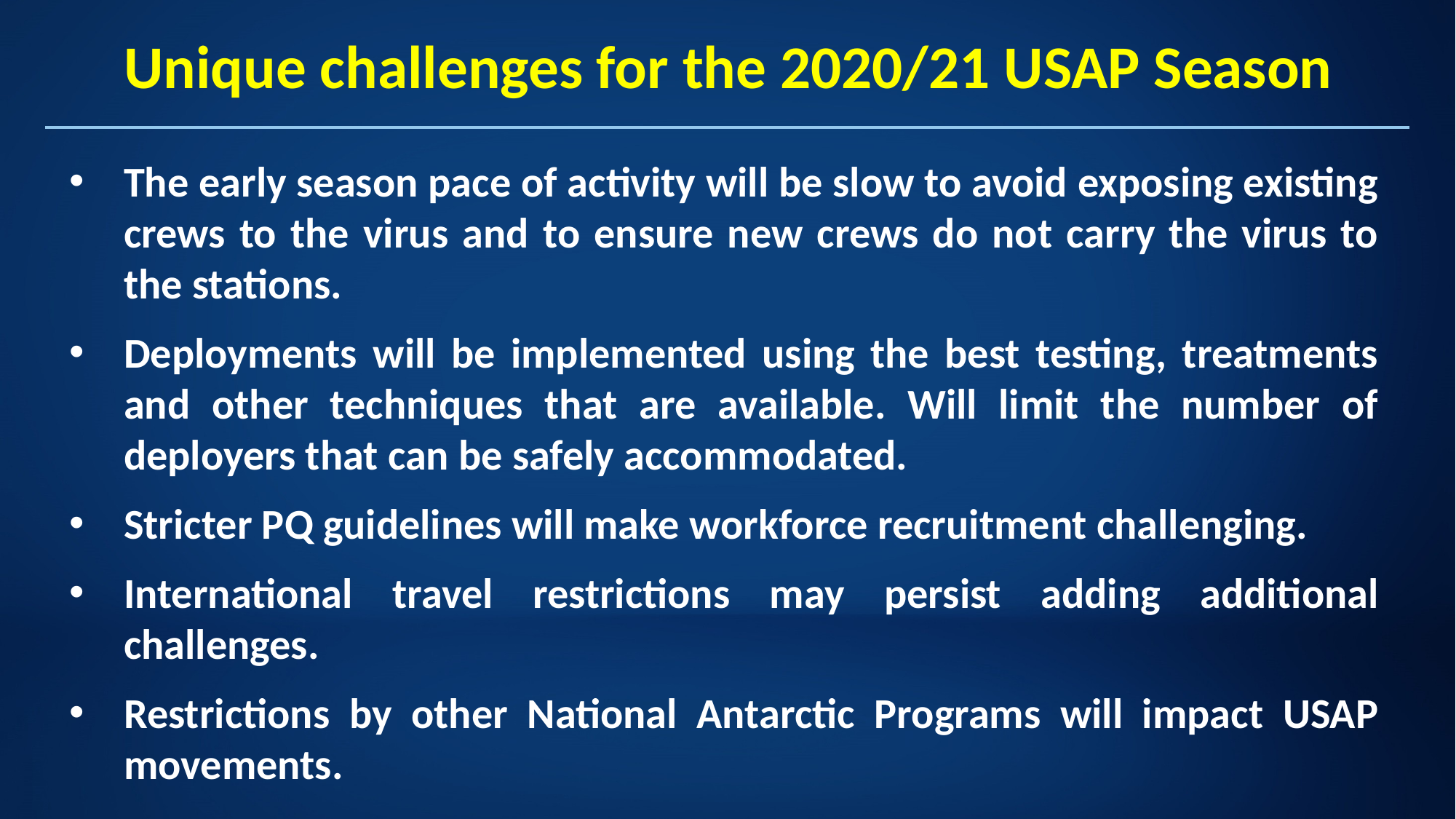

# Unique challenges for the 2020/21 USAP Season
The early season pace of activity will be slow to avoid exposing existing crews to the virus and to ensure new crews do not carry the virus to the stations.
Deployments will be implemented using the best testing, treatments and other techniques that are available. Will limit the number of deployers that can be safely accommodated.
Stricter PQ guidelines will make workforce recruitment challenging.
International travel restrictions may persist adding additional challenges.
Restrictions by other National Antarctic Programs will impact USAP movements.